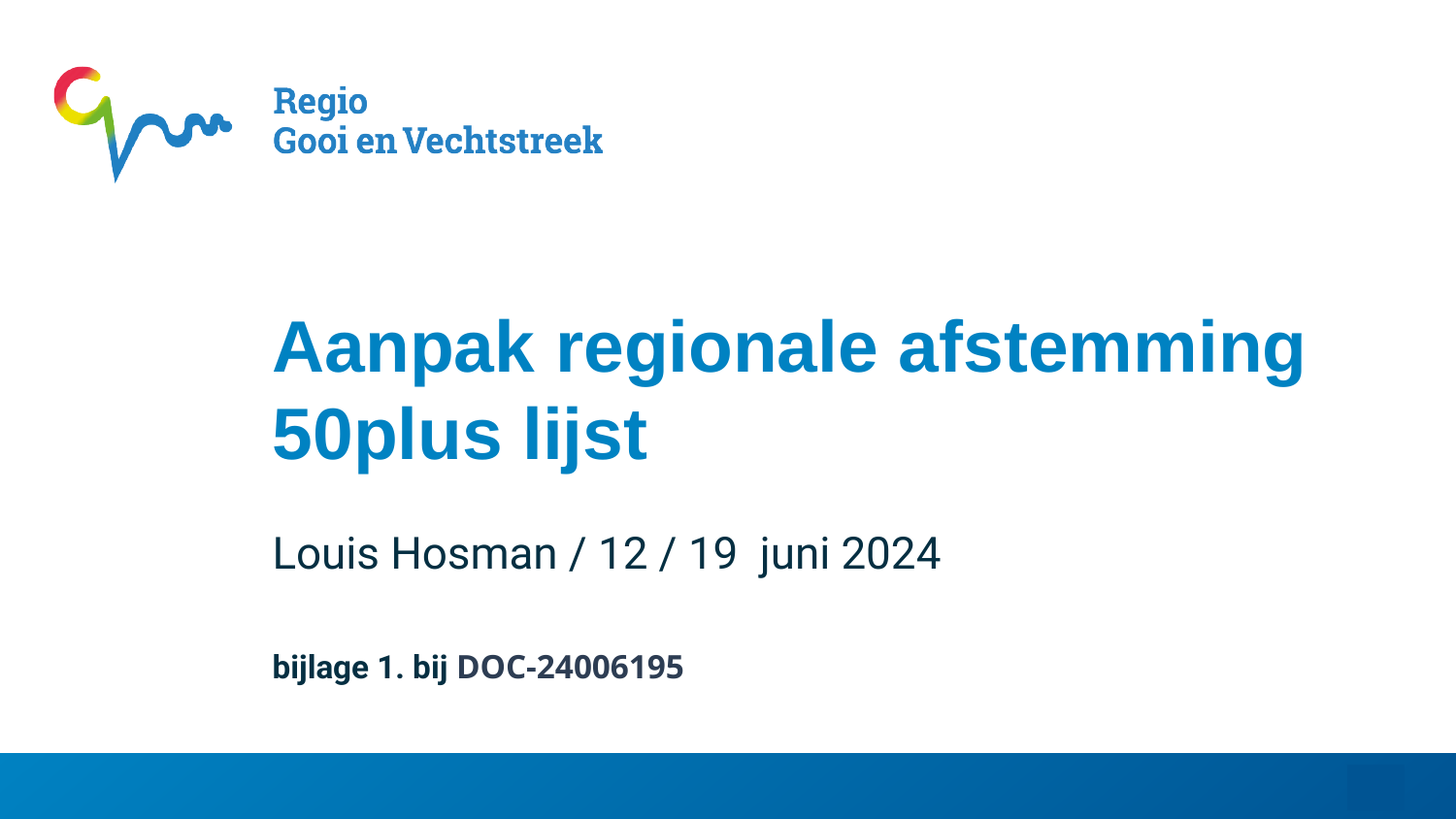

# Aanpak regionale afstemming 50plus lijst

Louis Hosman / 12 / 19  juni 2024

bijlage 1. bij DOC-24006195